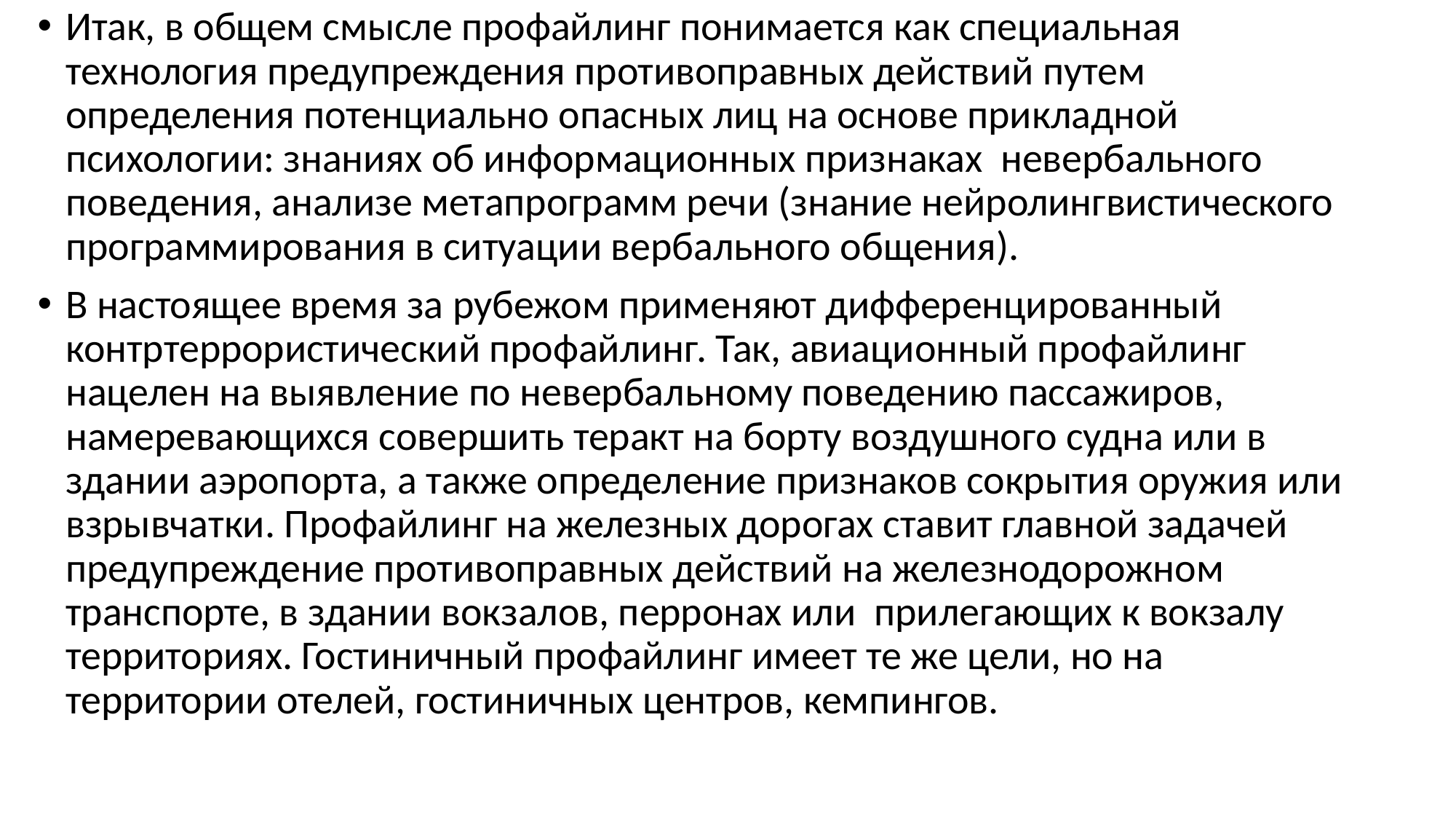

Итак, в общем смысле профайлинг понимается как специальная технология предупреждения противоправных действий путем определения потенциально опасных лиц на основе прикладной психологии: знаниях об информационных признаках  невербального поведения, анализе метапрограмм речи (знание нейролингвистического программирования в ситуации вербального общения).
В настоящее время за рубежом применяют дифференцированный  контртеррористический профайлинг. Так, авиационный профайлинг нацелен на выявление по невербальному поведению пассажиров, намеревающихся совершить теракт на борту воздушного судна или в здании аэропорта, а также определение признаков сокрытия оружия или взрывчатки. Профайлинг на железных дорогах ставит главной задачей  предупреждение противоправных действий на железнодорожном транспорте, в здании вокзалов, перронах или  прилегающих к вокзалу территориях. Гостиничный профайлинг имеет те же цели, но на территории отелей, гостиничных центров, кемпингов.